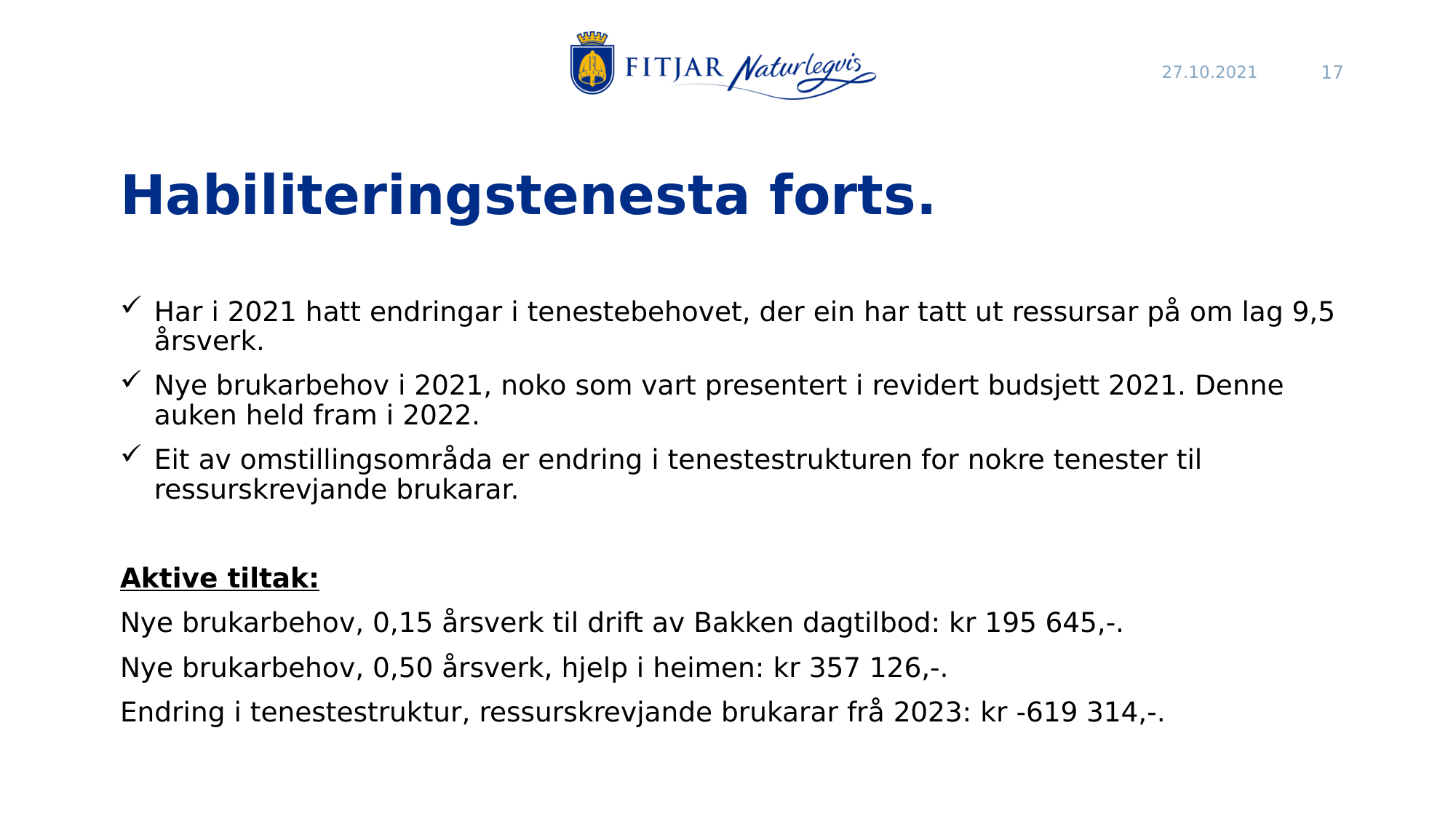

27.10.2021
17
# Habiliteringstenesta forts.
Har i 2021 hatt endringar i tenestebehovet, der ein har tatt ut ressursar på om lag 9,5 årsverk.
Nye brukarbehov i 2021, noko som vart presentert i revidert budsjett 2021. Denne auken held fram i 2022.
Eit av omstillingsområda er endring i tenestestrukturen for nokre tenester til ressurskrevjande brukarar.

Aktive tiltak:
Nye brukarbehov, 0,15 årsverk til drift av Bakken dagtilbod: kr 195 645,-.
Nye brukarbehov, 0,50 årsverk, hjelp i heimen: kr 357 126,-.
Endring i tenestestruktur, ressurskrevjande brukarar frå 2023: kr -619 314,-.